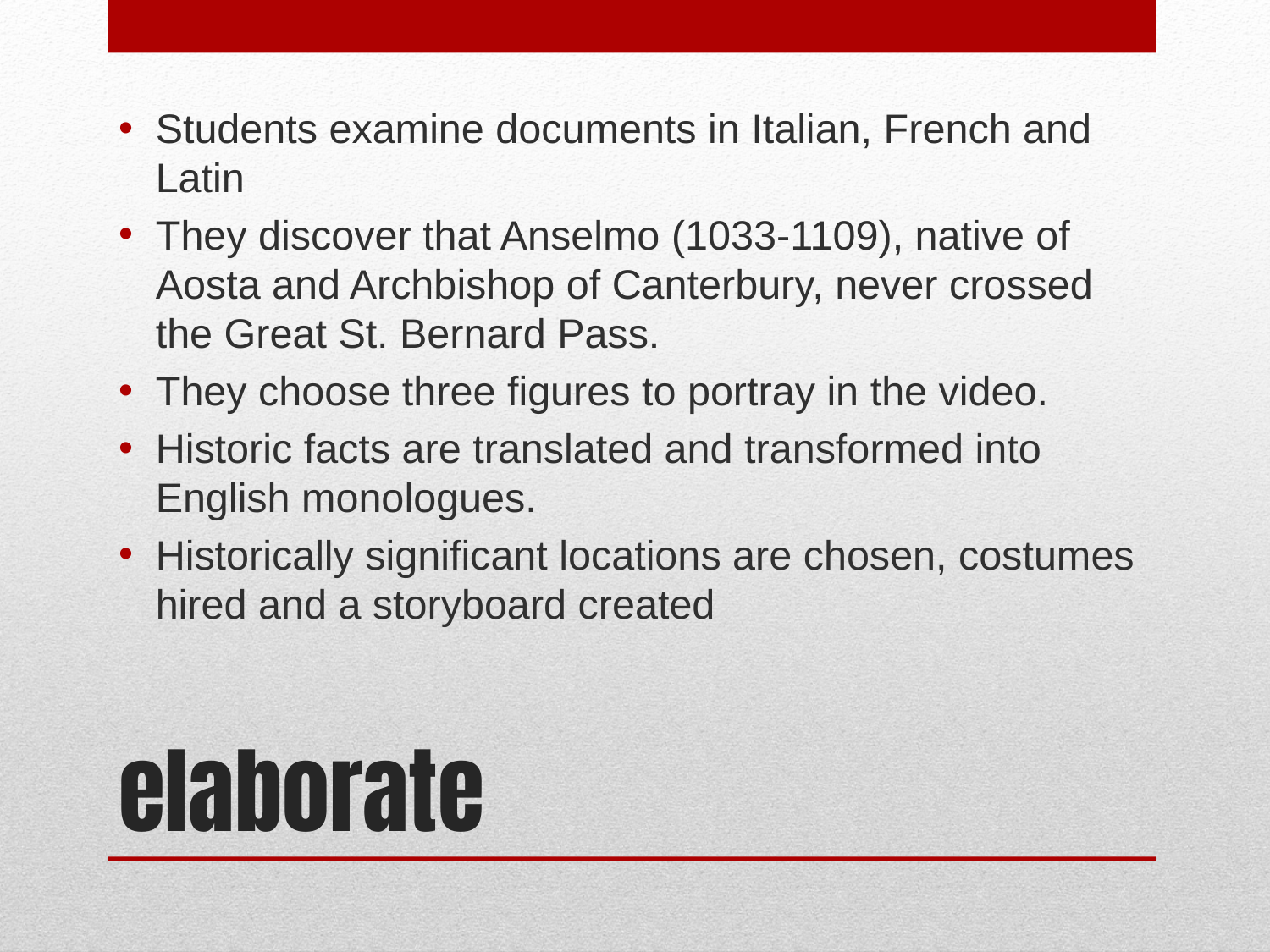

Students examine documents in Italian, French and Latin
They discover that Anselmo (1033-1109), native of Aosta and Archbishop of Canterbury, never crossed the Great St. Bernard Pass.
They choose three figures to portray in the video.
Historic facts are translated and transformed into English monologues.
Historically significant locations are chosen, costumes hired and a storyboard created
# elaborate